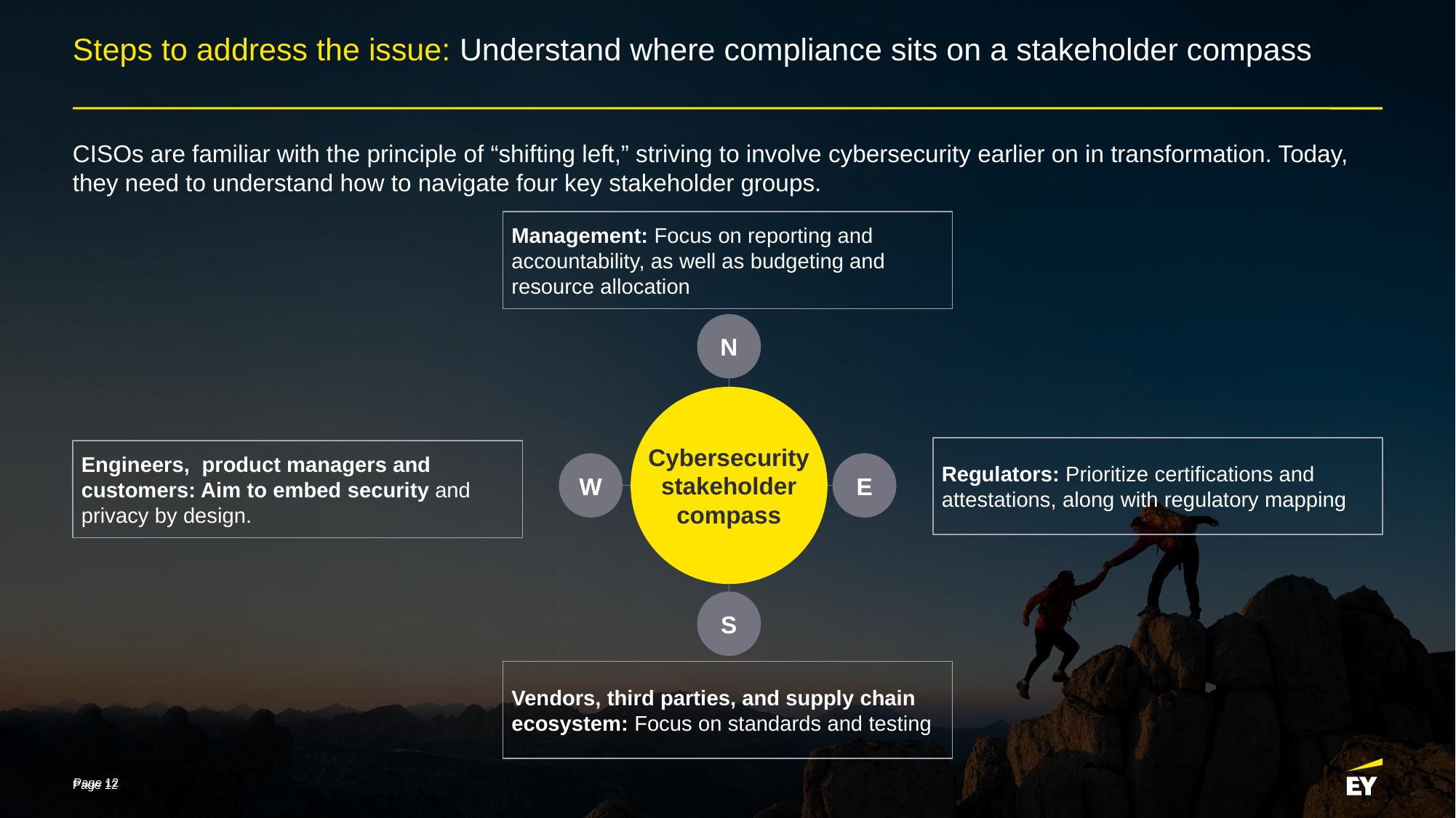

# Steps to address the issue: Understand where compliance sits on a stakeholder compass
CISOs are familiar with the principle of “shifting left,” striving to involve cybersecurity earlier on in transformation. Today, they need to understand how to navigate four key stakeholder groups.
Management: Focus on reporting and accountability, as well as budgeting and resource allocation
N
Cybersecurity
stakeholder
compass
W
E
S
Regulators: Prioritize certifications and attestations, along with regulatory mapping
Engineers,  product managers and customers: Aim to embed security and privacy by design.
Vendors, third parties, and supply chain ecosystem: Focus on standards and testing
Page 12